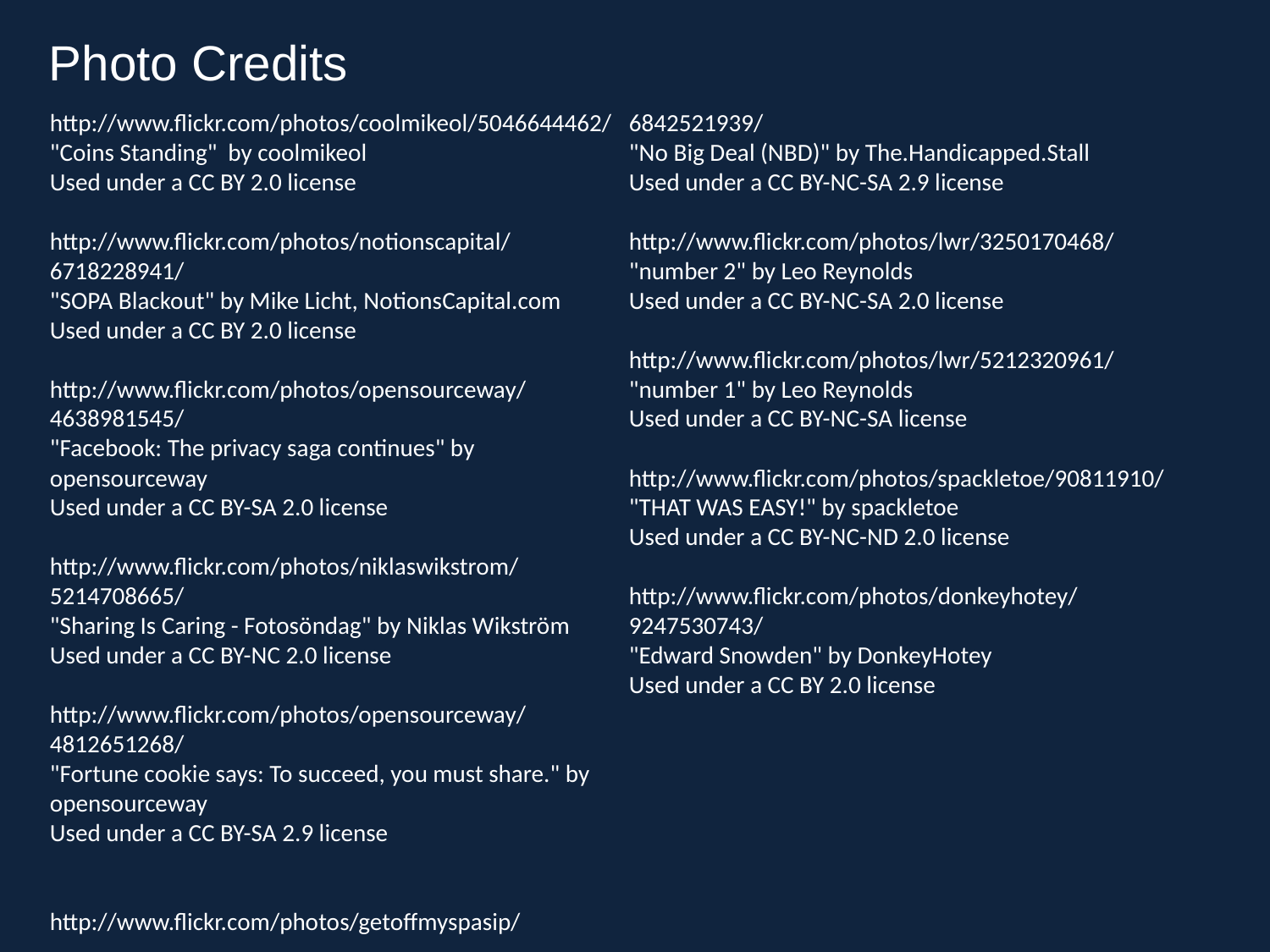

Photo Credits
http://www.flickr.com/photos/coolmikeol/5046644462/
"Coins Standing"  by coolmikeol
Used under a CC BY 2.0 license

http://www.flickr.com/photos/notionscapital/6718228941/
"SOPA Blackout" by Mike Licht, NotionsCapital.com
Used under a CC BY 2.0 license

http://www.flickr.com/photos/opensourceway/4638981545/
"Facebook: The privacy saga continues" by opensourceway
Used under a CC BY-SA 2.0 license

http://www.flickr.com/photos/niklaswikstrom/5214708665/
"Sharing Is Caring - Fotosöndag" by Niklas Wikström
Used under a CC BY-NC 2.0 license

http://www.flickr.com/photos/opensourceway/4812651268/
"Fortune cookie says: To succeed, you must share." by opensourceway
Used under a CC BY-SA 2.9 license

http://www.flickr.com/photos/getoffmyspasip/6842521939/
"No Big Deal (NBD)" by The.Handicapped.Stall
Used under a CC BY-NC-SA 2.9 license

http://www.flickr.com/photos/lwr/3250170468/
"number 2" by Leo Reynolds
Used under a CC BY-NC-SA 2.0 license

http://www.flickr.com/photos/lwr/5212320961/
"number 1" by Leo Reynolds
Used under a CC BY-NC-SA license

http://www.flickr.com/photos/spackletoe/90811910/
"THAT WAS EASY!" by spackletoe
Used under a CC BY-NC-ND 2.0 license

http://www.flickr.com/photos/donkeyhotey/9247530743/
"Edward Snowden" by DonkeyHotey
Used under a CC BY 2.0 license